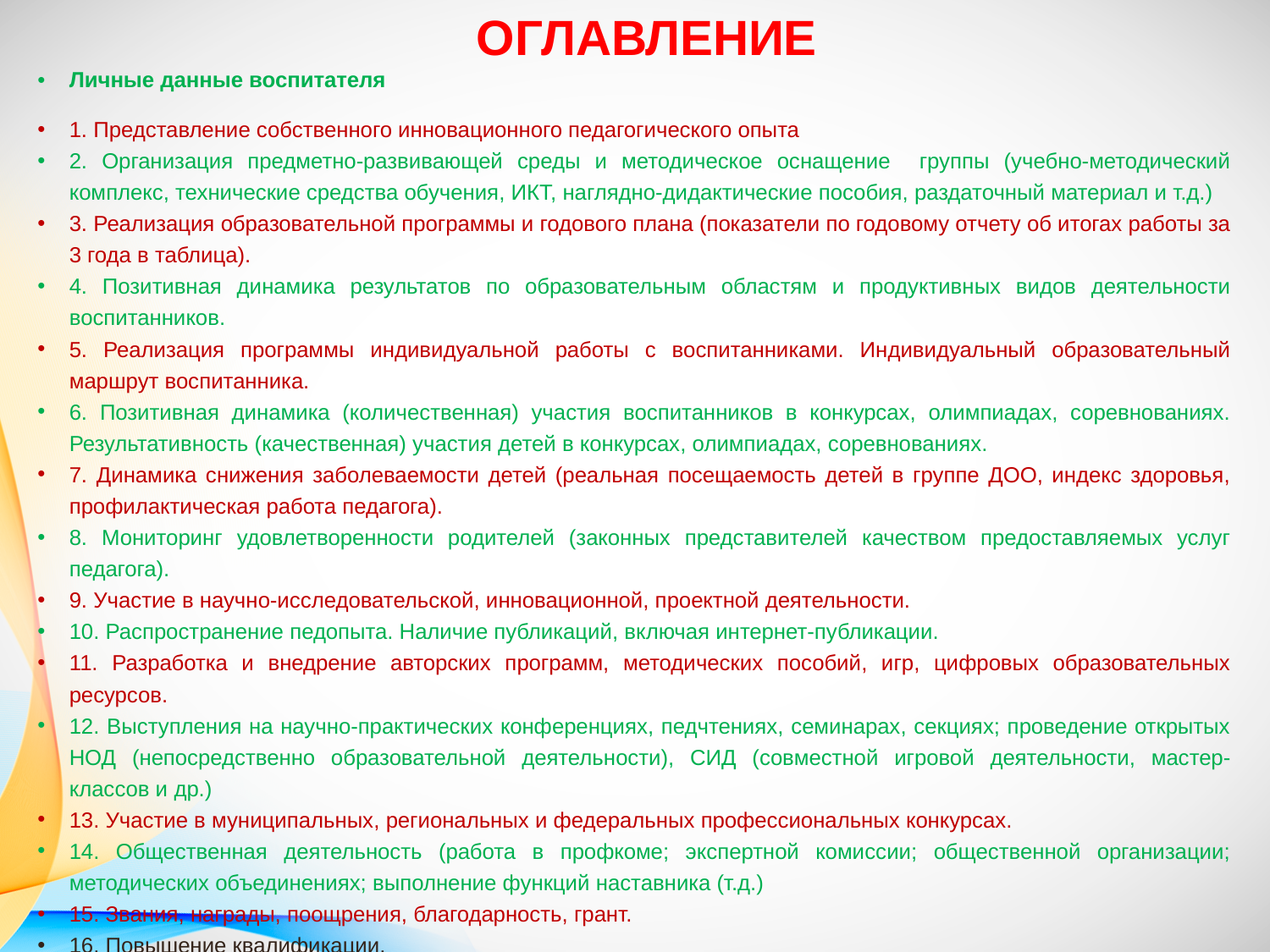

ОГЛАВЛЕНИЕ
Личные данные воспитателя
1. Представление собственного инновационного педагогического опыта
2. Организация предметно-развивающей среды и методическое оснащение  группы (учебно-методический комплекс, технические средства обучения, ИКТ, наглядно-дидактические пособия, раздаточный материал и т.д.)
3. Реализация образовательной программы и годового плана (показатели по годовому отчету об итогах работы за 3 года в таблица).
4. Позитивная динамика результатов по образовательным областям и продуктивных видов деятельности воспитанников.
5. Реализация программы индивидуальной работы с воспитанниками. Индивидуальный образовательный маршрут воспитанника.
6. Позитивная динамика (количественная) участия воспитанников в конкурсах, олимпиадах, соревнованиях. Результативность (качественная) участия детей в конкурсах, олимпиадах, соревнованиях.
7. Динамика снижения заболеваемости детей (реальная посещаемость детей в группе ДОО, индекс здоровья, профилактическая работа педагога).
8. Мониторинг удовлетворенности родителей (законных представителей качеством предоставляемых услуг педагога).
9. Участие в научно-исследовательской, инновационной, проектной деятельности.
10. Распространение педопыта. Наличие публикаций, включая интернет-публикации.
11. Разработка и внедрение авторских программ, методических пособий, игр, цифровых образовательных ресурсов.
12. Выступления на научно-практических конференциях, педчтениях, семинарах, секциях; проведение открытых НОД (непосредственно образовательной деятельности), СИД (совместной игровой деятельности, мастер-классов и др.)
13. Участие в муниципальных, региональных и федеральных профессиональных конкурсах.
14. Общественная деятельность (работа в профкоме; экспертной комиссии; общественной организации; методических объединениях; выполнение функций наставника (т.д.)
15. Звания, награды, поощрения, благодарность, грант.
16. Повышение квалификации.